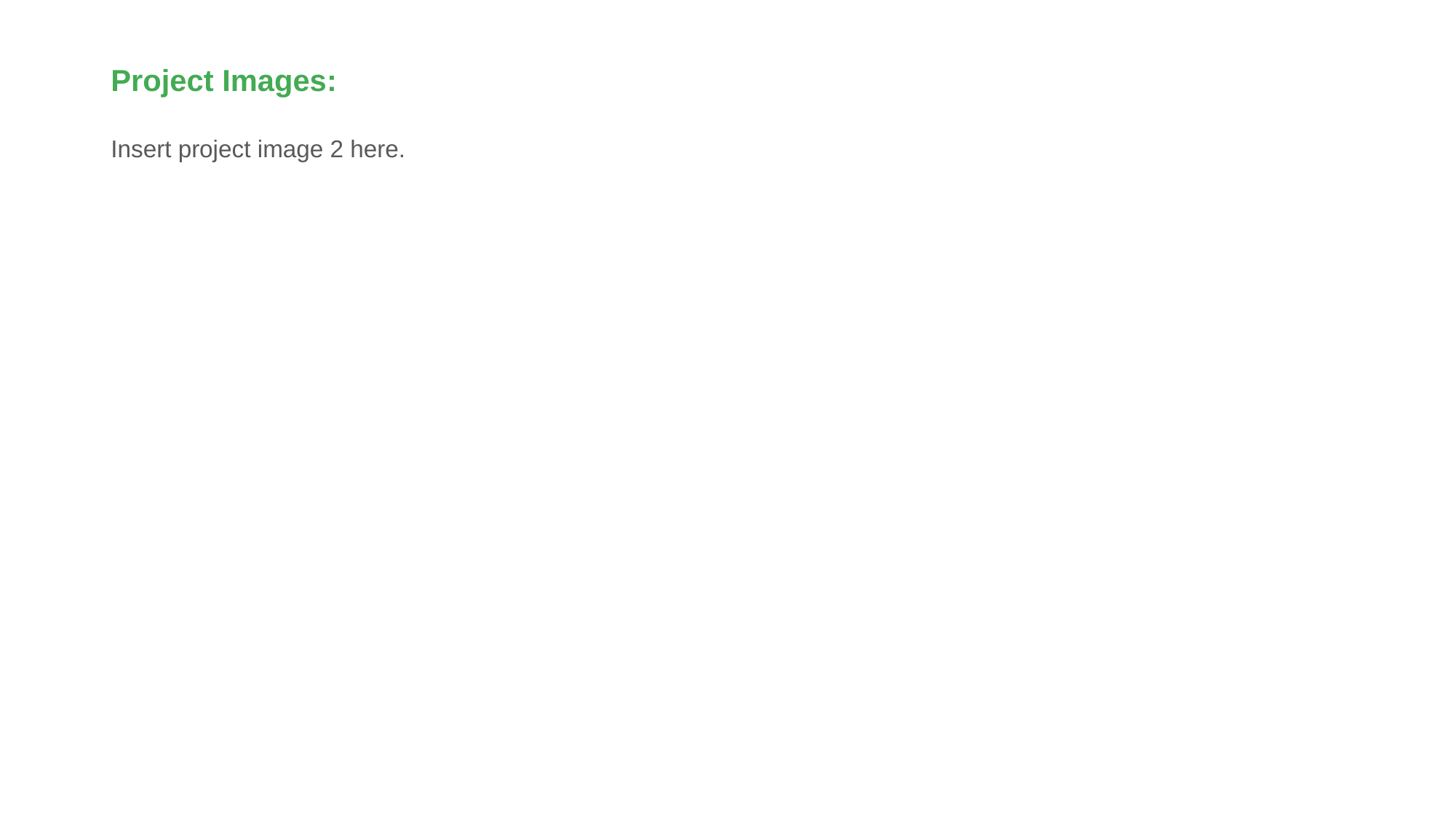

# Project Images:
Insert project image 2 here.